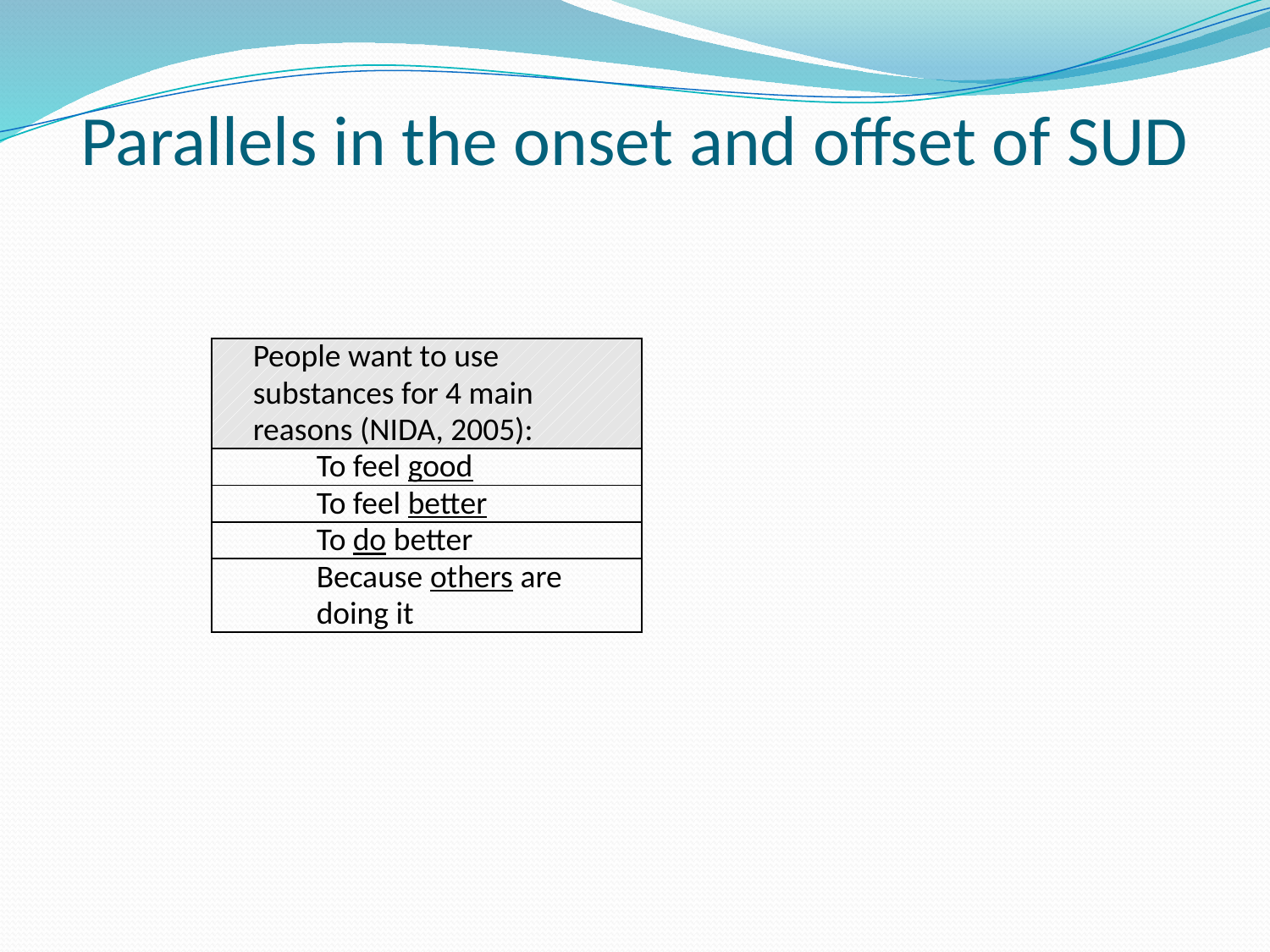

Parallels in the onset and offset of SUD
| People want to use substances for 4 main reasons (NIDA, 2005): |
| --- |
| To feel good |
| To feel better |
| To do better |
| Because others are doing it |